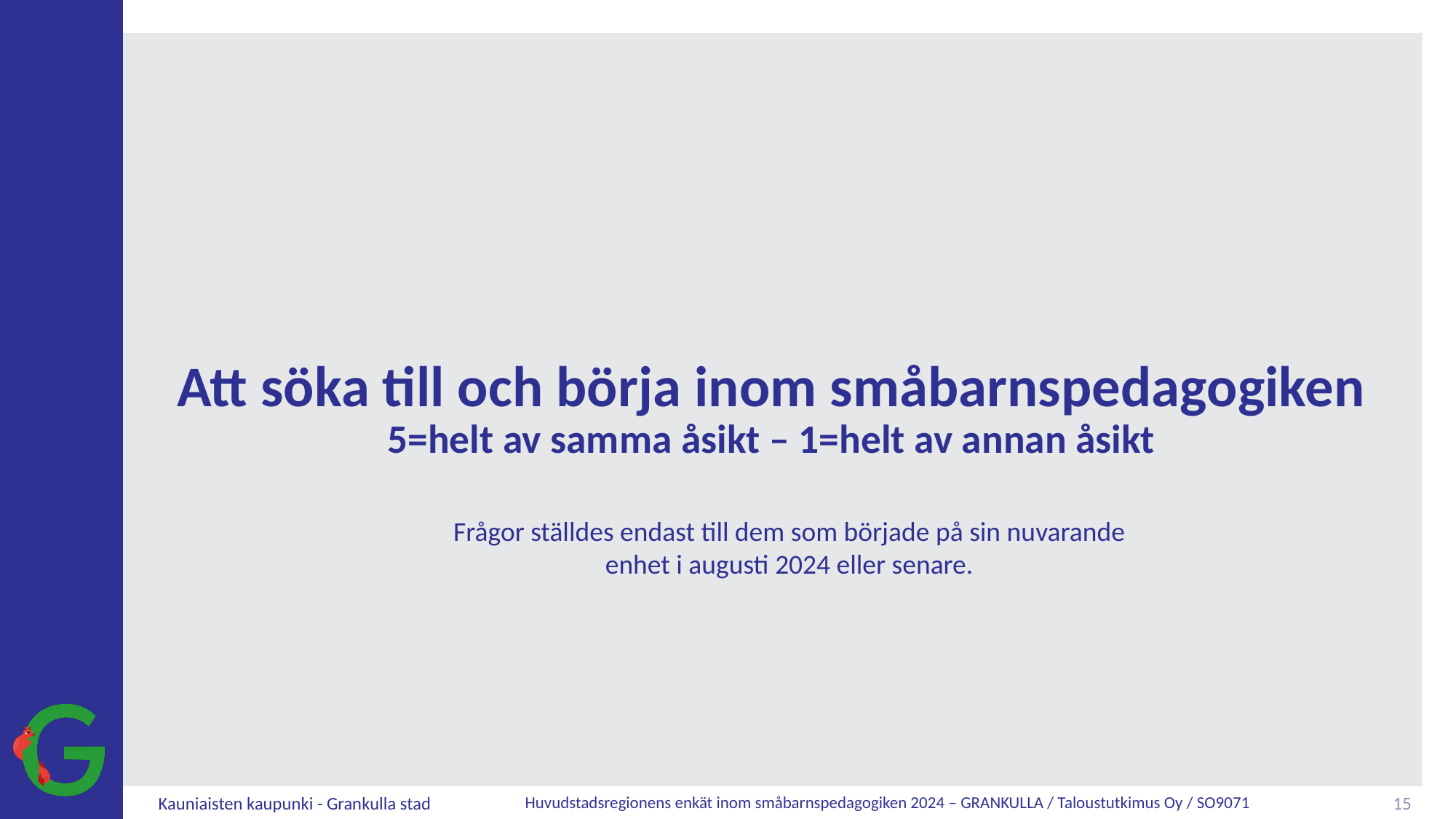

# Att söka till och börja inom småbarnspedagogiken 5=helt av samma åsikt – 1=helt av annan åsikt
Frågor ställdes endast till dem som började på sin nuvarande enhet i augusti 2024 eller senare.
15